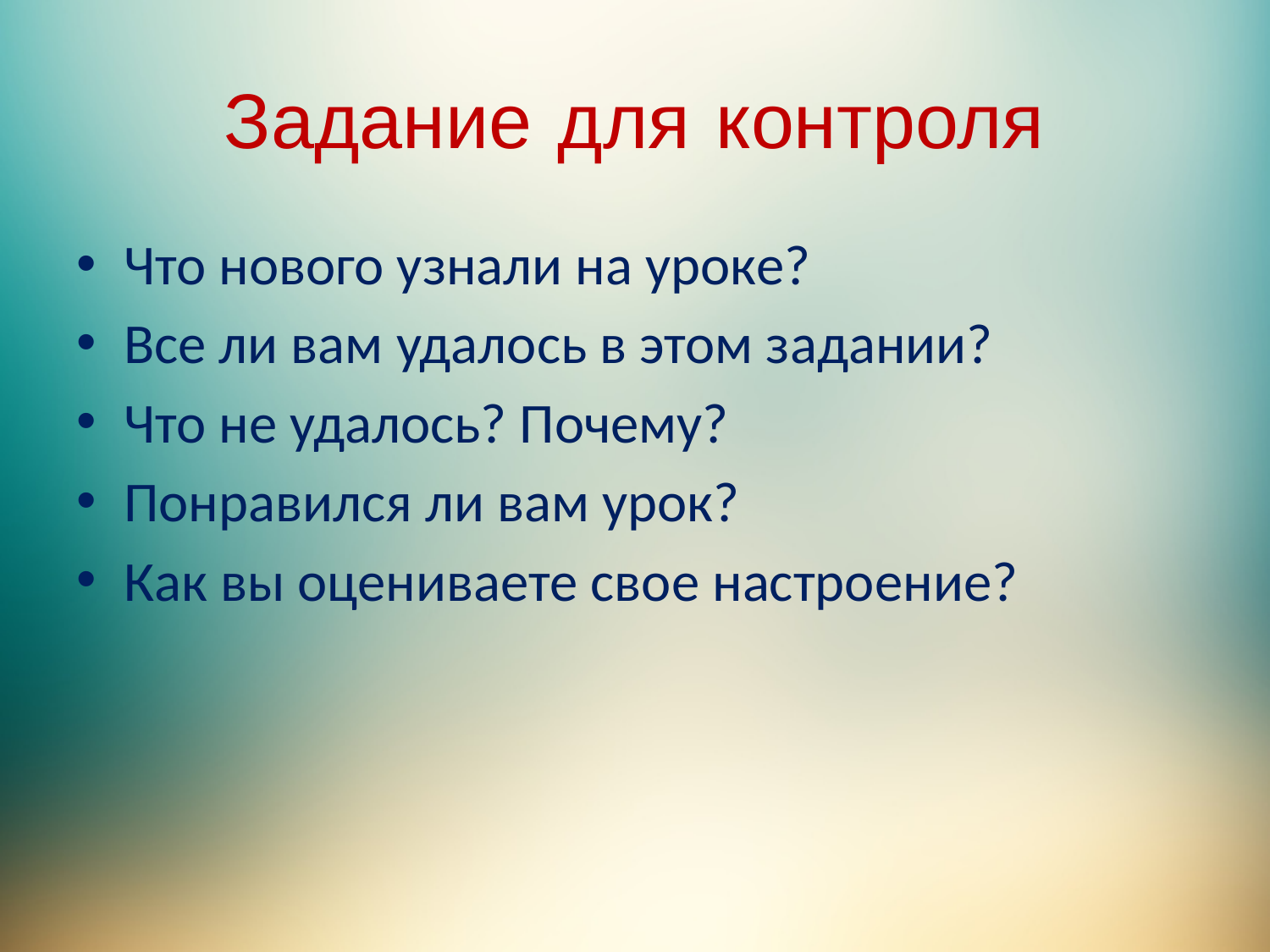

# Задание для контроля
Что нового узнали на уроке?
Все ли вам удалось в этом задании?
Что не удалось? Почему?
Понравился ли вам урок?
Как вы оцениваете свое настроение?